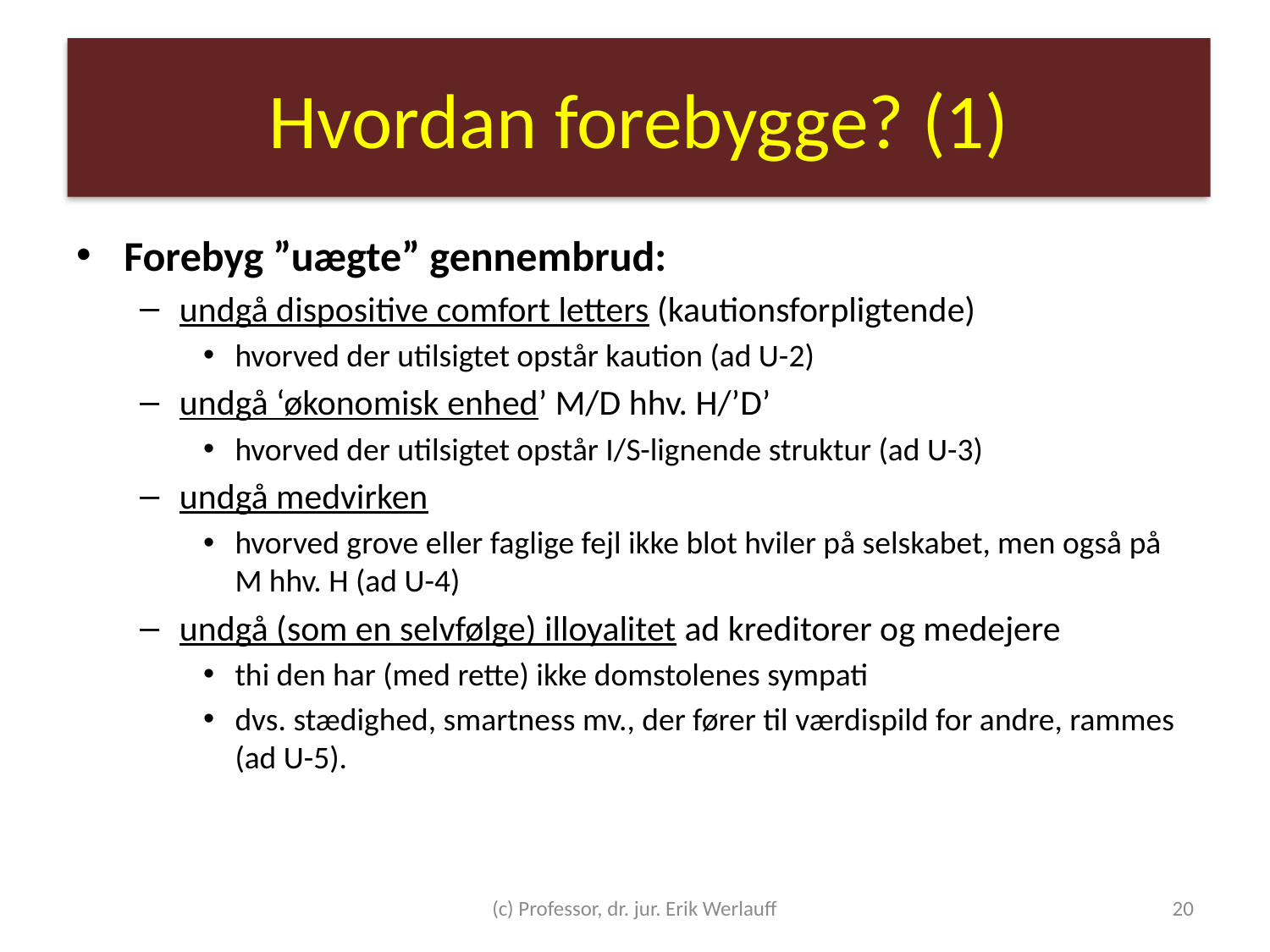

# Hvordan forebygge? (1)
Forebyg ”uægte” gennembrud:
undgå dispositive comfort letters (kautionsforpligtende)
hvorved der utilsigtet opstår kaution (ad U-2)
undgå ‘økonomisk enhed’ M/D hhv. H/’D’
hvorved der utilsigtet opstår I/S-lignende struktur (ad U-3)
undgå medvirken
hvorved grove eller faglige fejl ikke blot hviler på selskabet, men også på M hhv. H (ad U-4)
undgå (som en selvfølge) illoyalitet ad kreditorer og medejere
thi den har (med rette) ikke domstolenes sympati
dvs. stædighed, smartness mv., der fører til værdispild for andre, rammes (ad U-5).

(c) Professor, dr. jur. Erik Werlauff
20